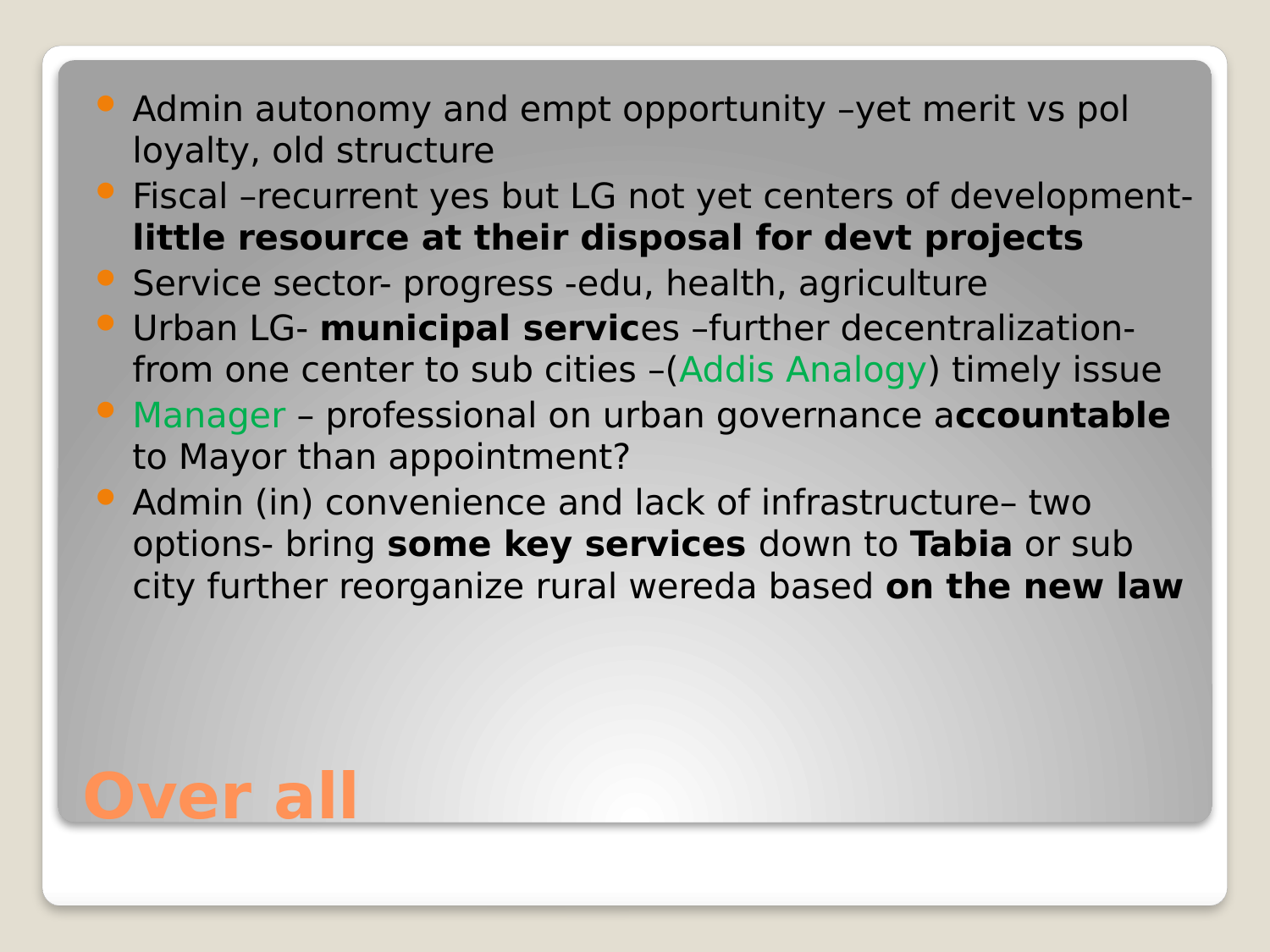

Admin autonomy and empt opportunity –yet merit vs pol loyalty, old structure
Fiscal –recurrent yes but LG not yet centers of development- little resource at their disposal for devt projects
Service sector- progress -edu, health, agriculture
Urban LG- municipal services –further decentralization- from one center to sub cities –(Addis Analogy) timely issue
Manager – professional on urban governance accountable to Mayor than appointment?
Admin (in) convenience and lack of infrastructure– two options- bring some key services down to Tabia or sub city further reorganize rural wereda based on the new law

# Over all